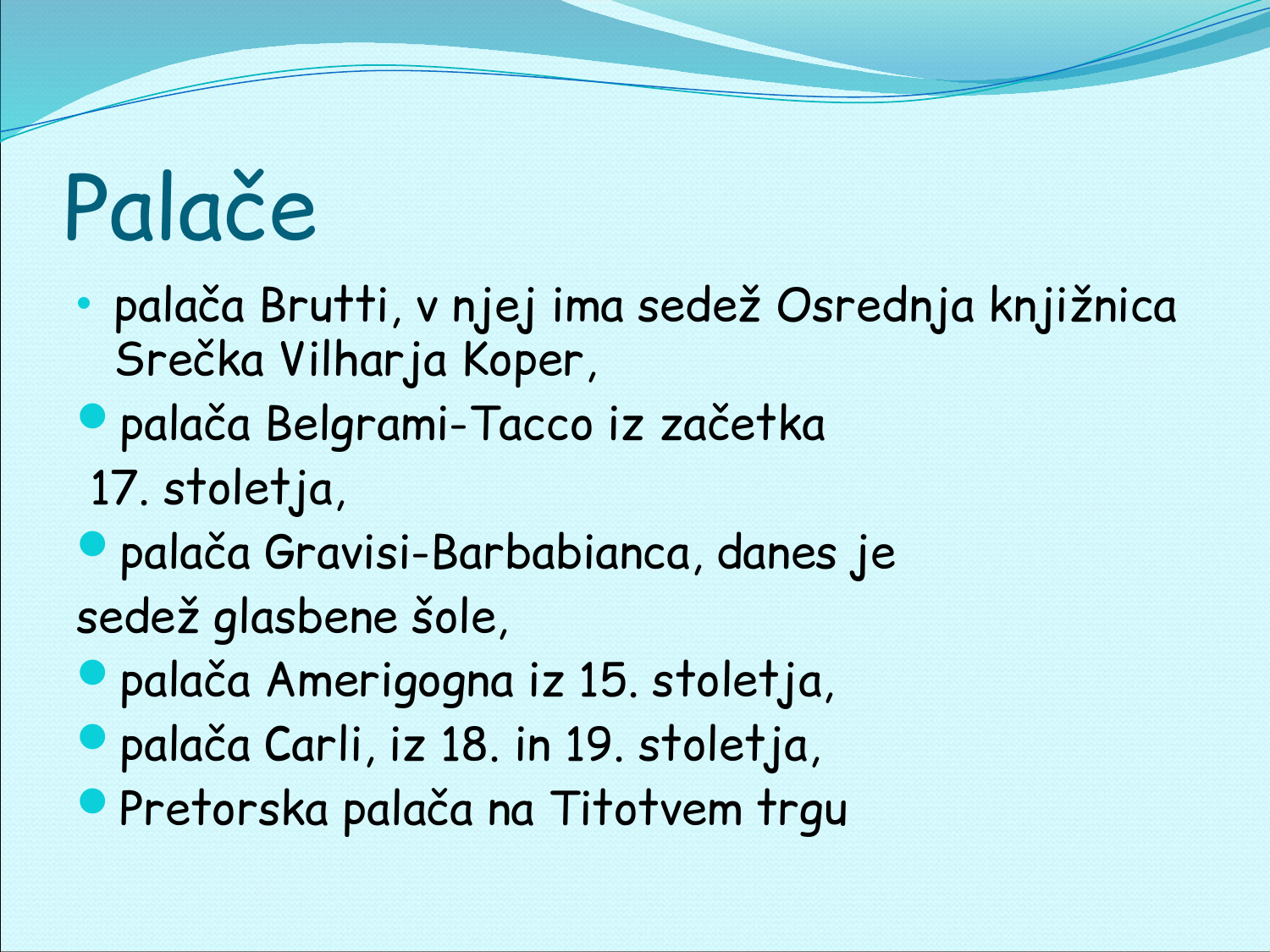

# Palače
palača Brutti, v njej ima sedež Osrednja knjižnica Srečka Vilharja Koper,
palača Belgrami-Tacco iz začetka
 17. stoletja,
palača Gravisi-Barbabianca, danes je
sedež glasbene šole,
palača Amerigogna iz 15. stoletja,
palača Carli, iz 18. in 19. stoletja,
Pretorska palača na Titotvem trgu